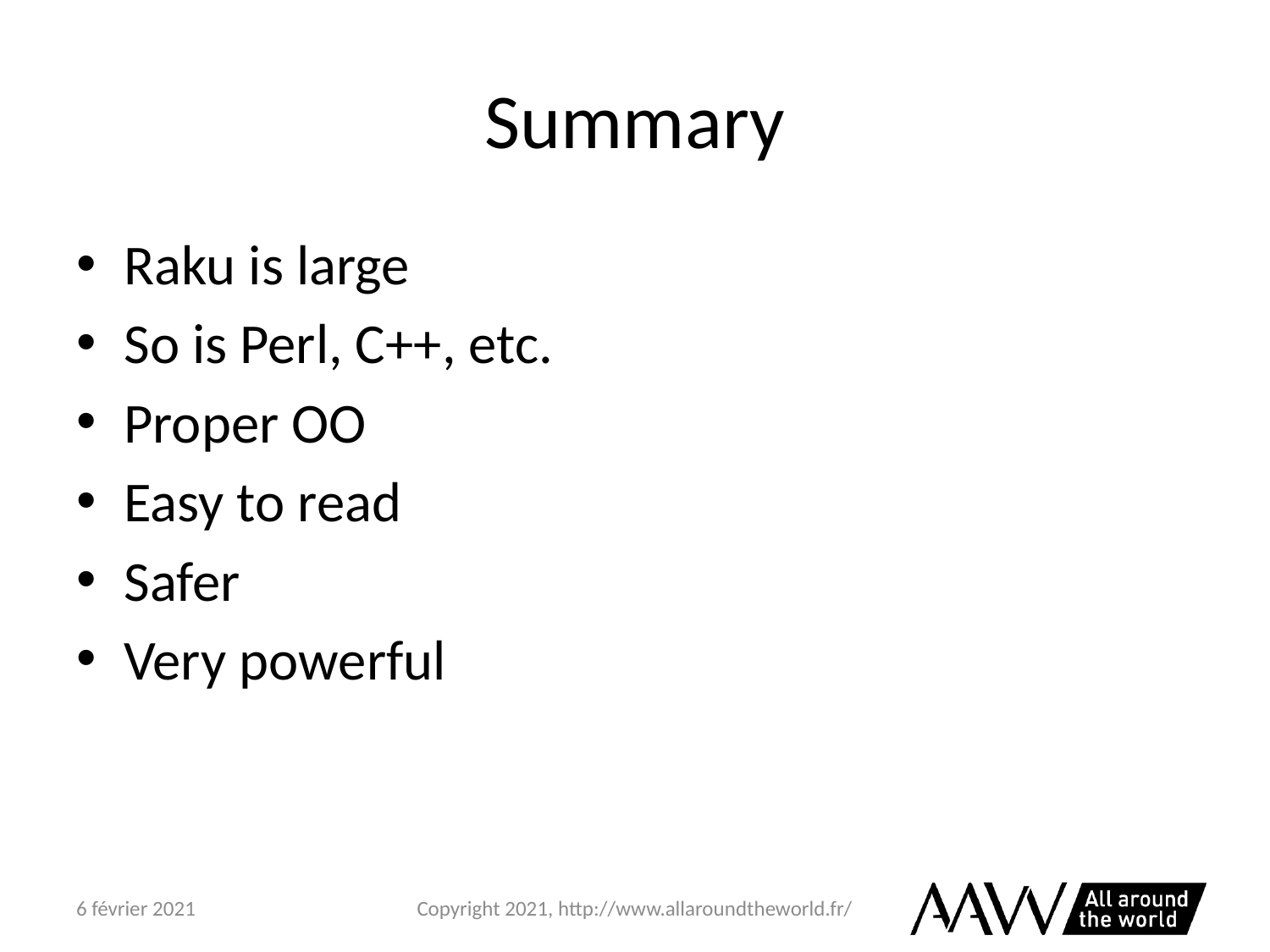

# Summary
Raku is large
So is Perl, C++, etc.
Proper OO
Easy to read
Safer
Very powerful
6 février 2021
Copyright 2021, http://www.allaroundtheworld.fr/